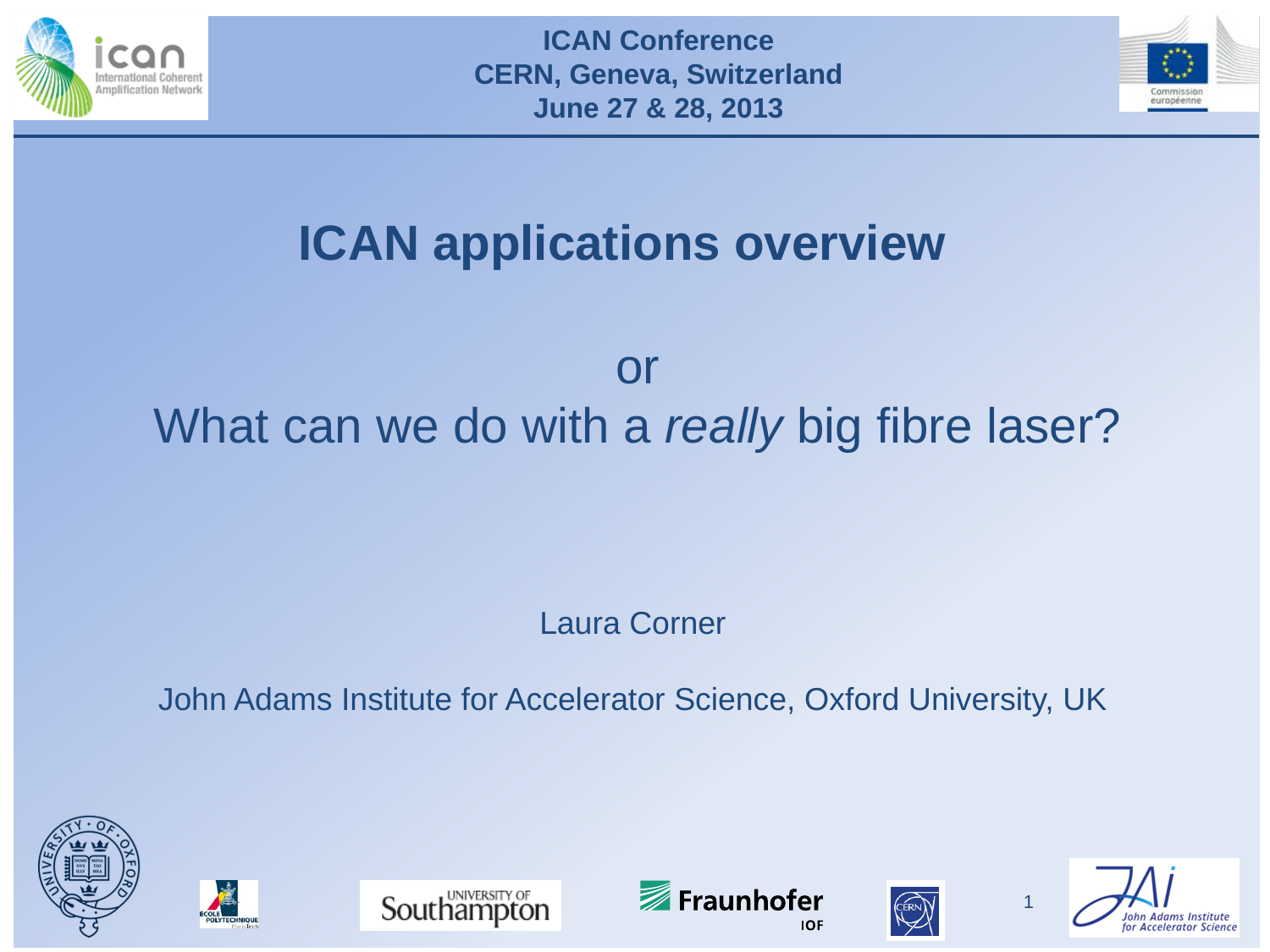

ICAN applications overview
or
What can we do with a really big fibre laser?
Laura Corner

John Adams Institute for Accelerator Science, Oxford University, UK

1